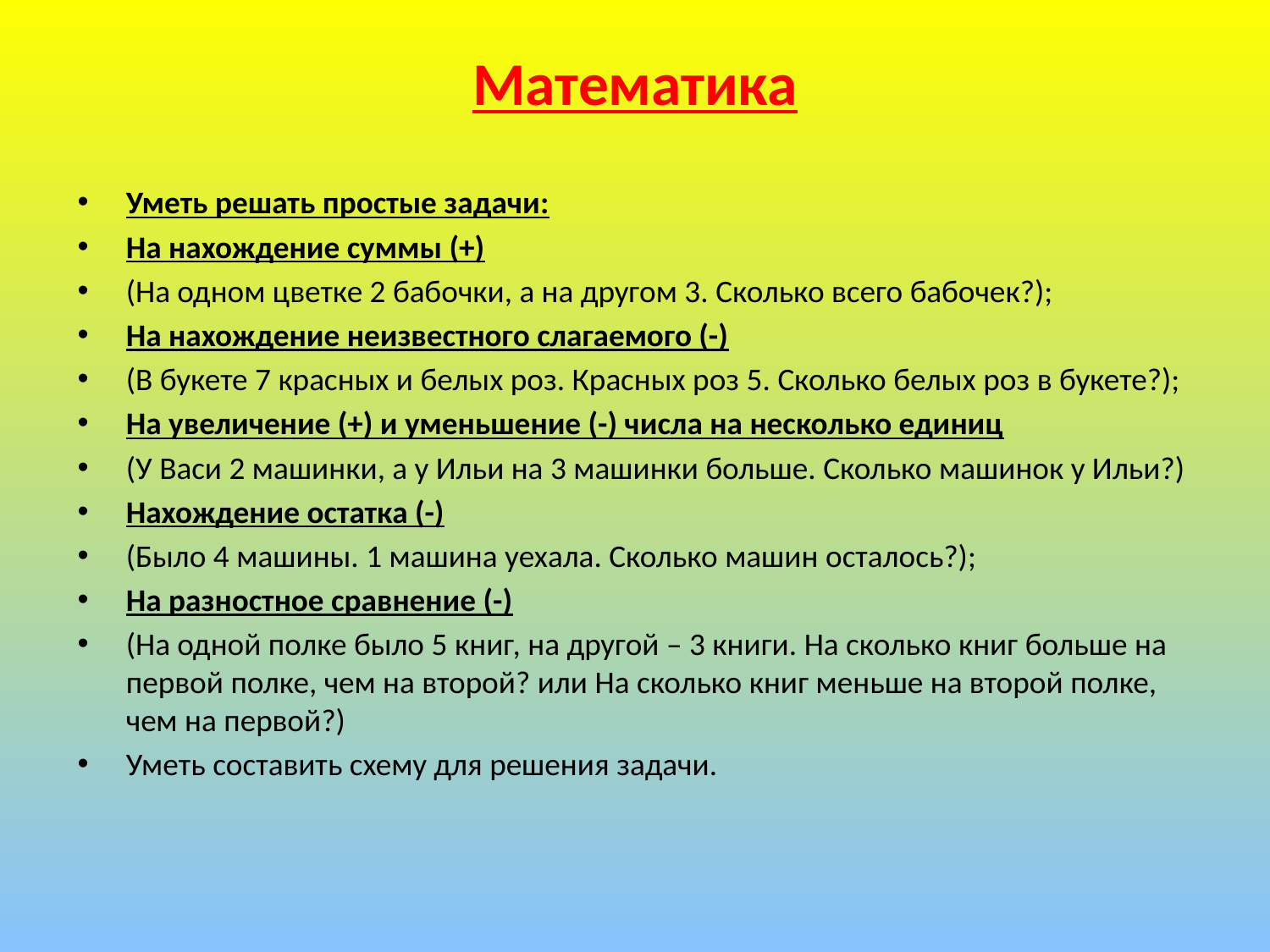

# Математика
Уметь решать простые задачи:
На нахождение суммы (+)
(На одном цветке 2 бабочки, а на другом 3. Сколько всего бабочек?);
На нахождение неизвестного слагаемого (-)
(В букете 7 красных и белых роз. Красных роз 5. Сколько белых роз в букете?);
На увеличение (+) и уменьшение (-) числа на несколько единиц
(У Васи 2 машинки, а у Ильи на 3 машинки больше. Сколько машинок у Ильи?)
Нахождение остатка (-)
(Было 4 машины. 1 машина уехала. Сколько машин осталось?);
На разностное сравнение (-)
(На одной полке было 5 книг, на другой – 3 книги. На сколько книг больше на первой полке, чем на второй? или На сколько книг меньше на второй полке, чем на первой?)
Уметь составить схему для решения задачи.